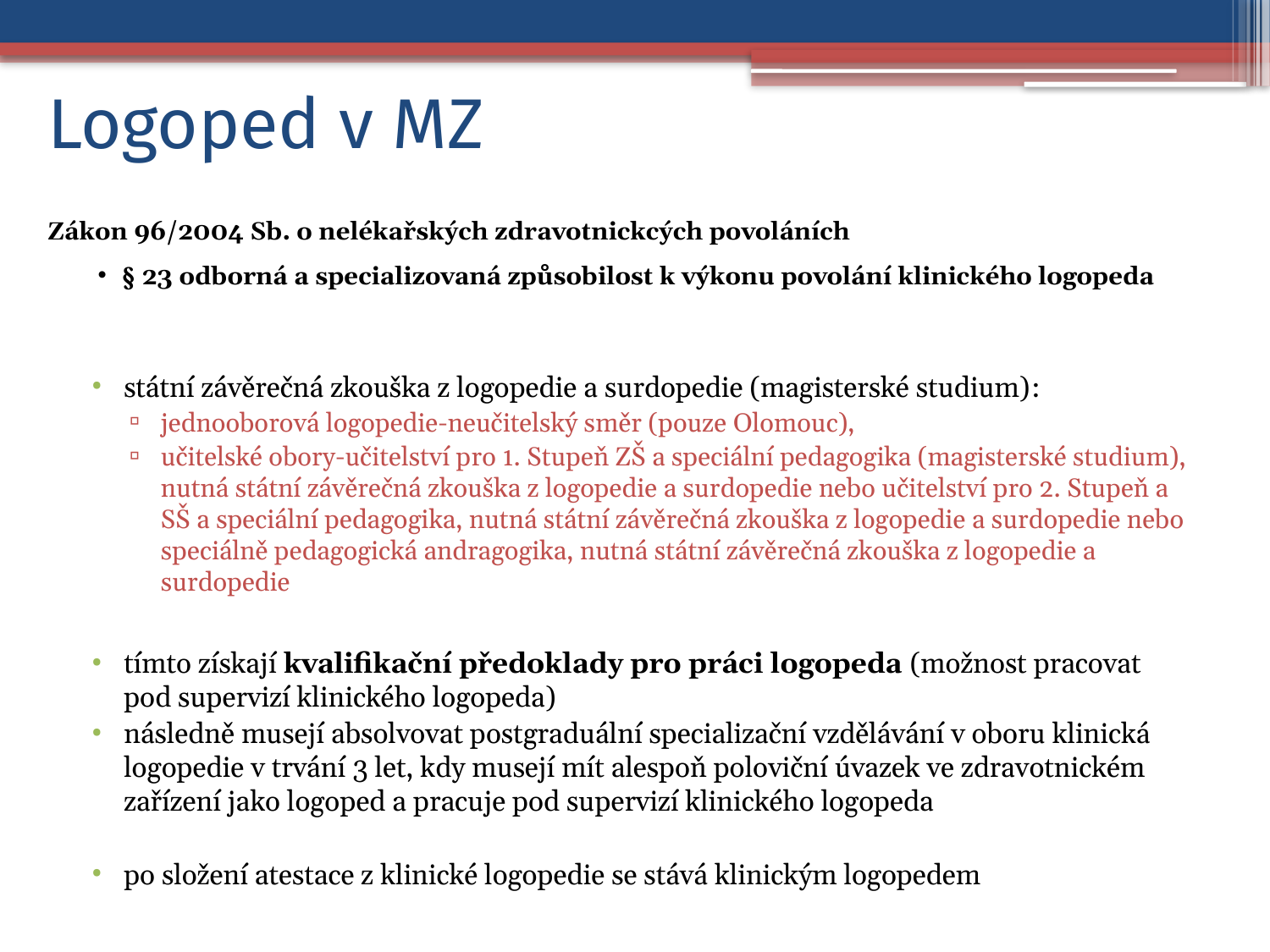

# Logoped v MZ
Zákon 96/2004 Sb. o nelékařských zdravotnickcých povoláních
§ 23 odborná a specializovaná způsobilost k výkonu povolání klinického logopeda

státní závěrečná zkouška z logopedie a surdopedie (magisterské studium):
jednooborová logopedie-neučitelský směr (pouze Olomouc),
učitelské obory-učitelství pro 1. Stupeň ZŠ a speciální pedagogika (magisterské studium), nutná státní závěrečná zkouška z logopedie a surdopedie nebo učitelství pro 2. Stupeň a SŠ a speciální pedagogika, nutná státní závěrečná zkouška z logopedie a surdopedie nebo speciálně pedagogická andragogika, nutná státní závěrečná zkouška z logopedie a surdopedie

tímto získají kvalifikační předoklady pro práci logopeda (možnost pracovat pod supervizí klinického logopeda)
následně musejí absolvovat postgraduální specializační vzdělávání v oboru klinická logopedie v trvání 3 let, kdy musejí mít alespoň poloviční úvazek ve zdravotnickém zařízení jako logoped a pracuje pod supervizí klinického logopeda

po složení atestace z klinické logopedie se stává klinickým logopedem